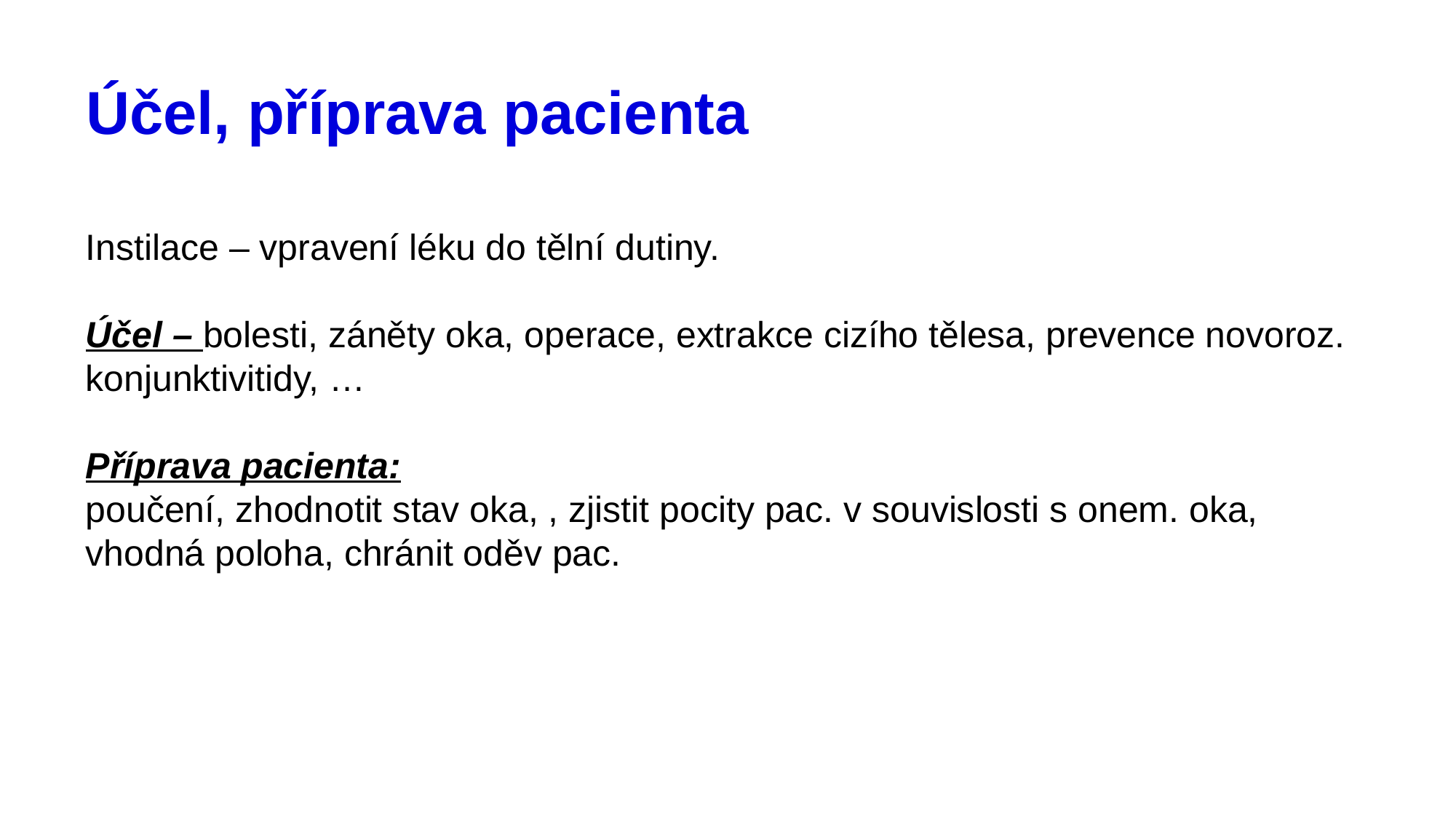

# Účel, příprava pacienta
Instilace – vpravení léku do tělní dutiny.

Účel – bolesti, záněty oka, operace, extrakce cizího tělesa, prevence novoroz. konjunktivitidy, …

Příprava pacienta:
poučení, zhodnotit stav oka, , zjistit pocity pac. v souvislosti s onem. oka, vhodná poloha, chránit oděv pac.